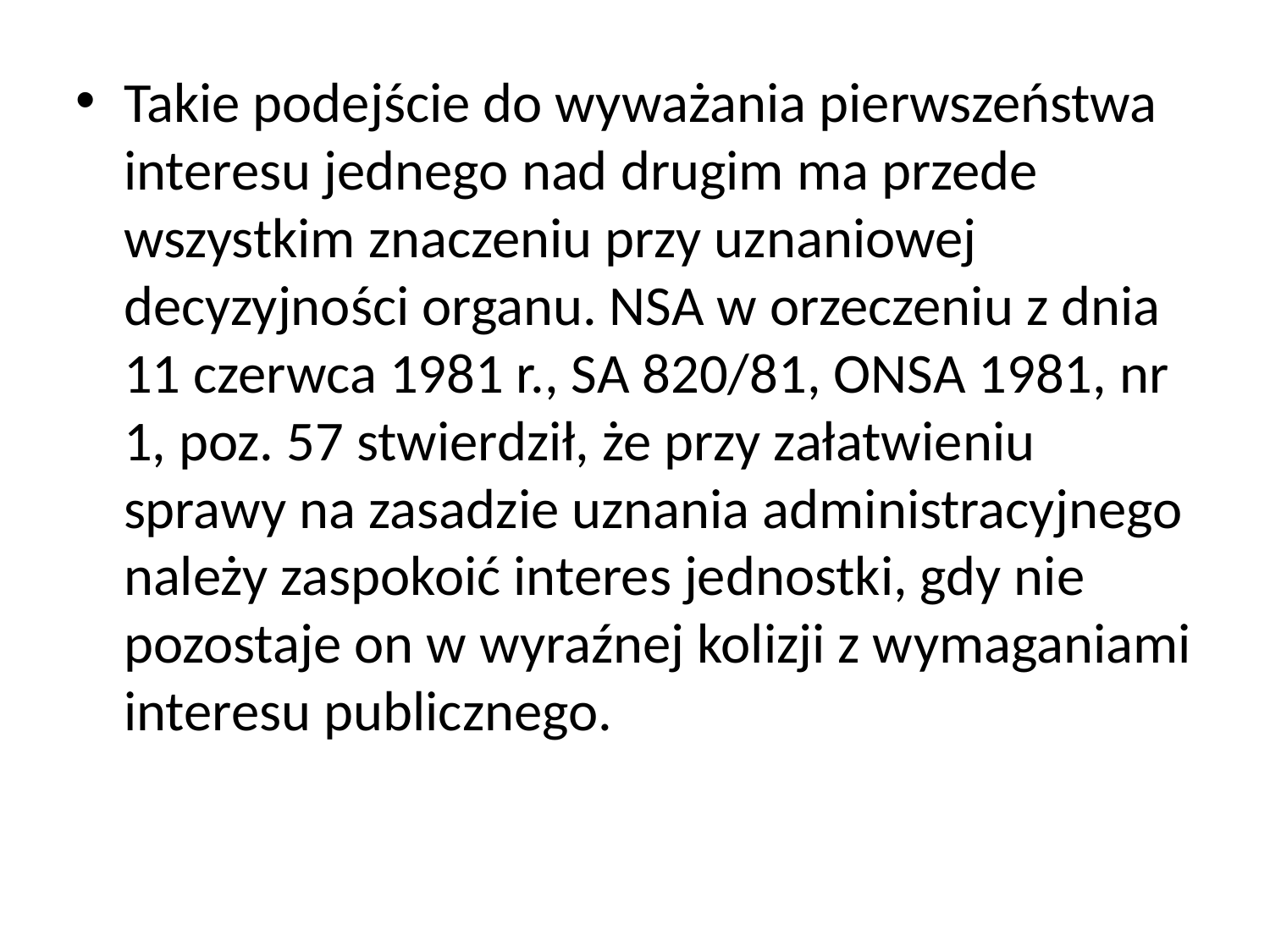

Takie podejście do wyważania pierwszeństwa interesu jednego nad drugim ma przede wszystkim znaczeniu przy uznaniowej decyzyjności organu. NSA w orzeczeniu z dnia 11 czerwca 1981 r., SA 820/81, ONSA 1981, nr 1, poz. 57 stwierdził, że przy załatwieniu sprawy na zasadzie uznania administracyjnego należy zaspokoić interes jednostki, gdy nie pozostaje on w wyraźnej kolizji z wymaganiami interesu publicznego.